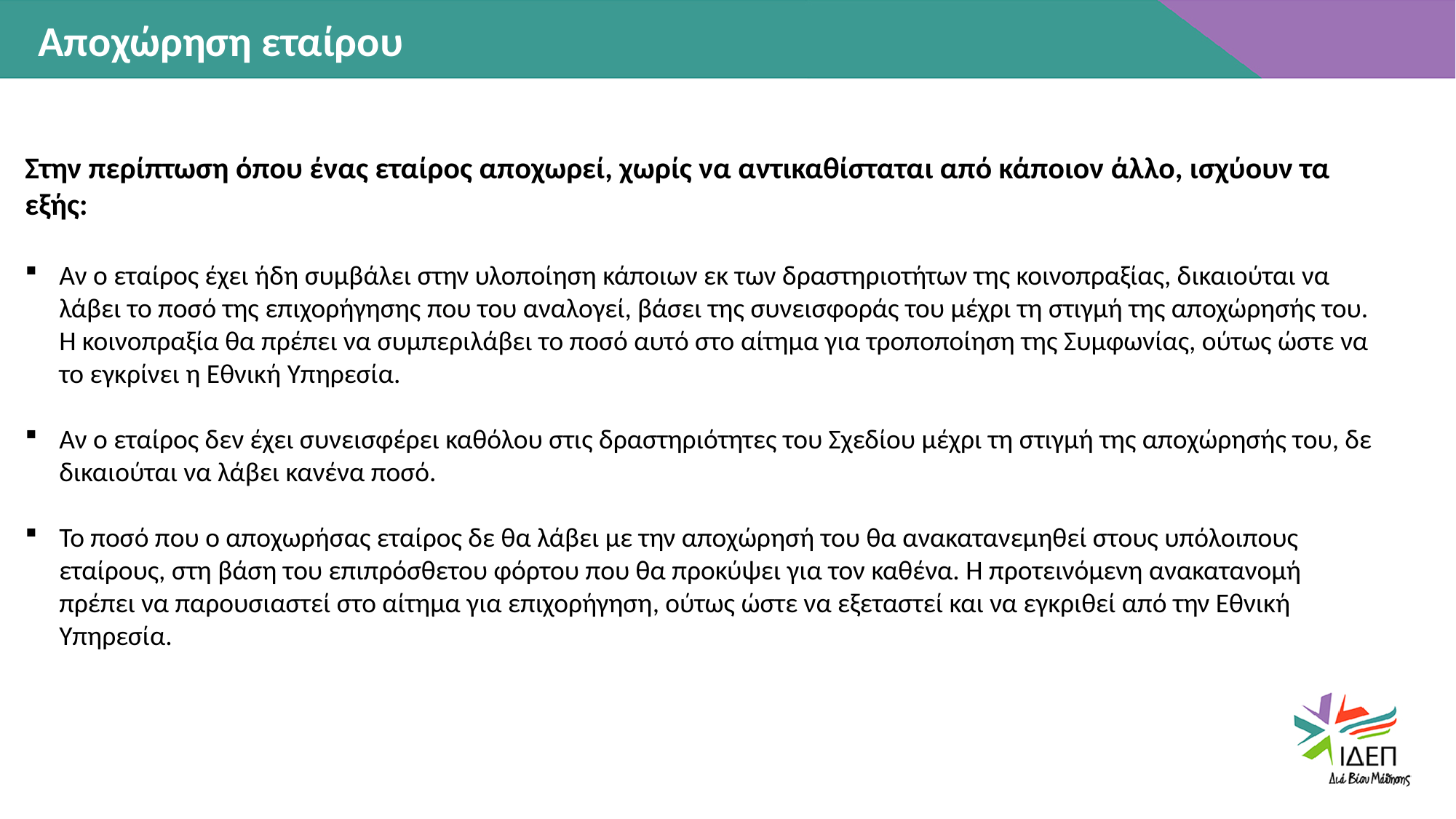

Αποχώρηση εταίρου

Στην περίπτωση όπου ένας εταίρος αποχωρεί, χωρίς να αντικαθίσταται από κάποιον άλλο, ισχύουν τα εξής:

Αν ο εταίρος έχει ήδη συμβάλει στην υλοποίηση κάποιων εκ των δραστηριοτήτων της κοινοπραξίας, δικαιούται να λάβει το ποσό της επιχορήγησης που του αναλογεί, βάσει της συνεισφοράς του μέχρι τη στιγμή της αποχώρησής του. Η κοινοπραξία θα πρέπει να συμπεριλάβει το ποσό αυτό στο αίτημα για τροποποίηση της Συμφωνίας, ούτως ώστε να το εγκρίνει η Εθνική Υπηρεσία.

Αν ο εταίρος δεν έχει συνεισφέρει καθόλου στις δραστηριότητες του Σχεδίου μέχρι τη στιγμή της αποχώρησής του, δε δικαιούται να λάβει κανένα ποσό.

Το ποσό που ο αποχωρήσας εταίρος δε θα λάβει με την αποχώρησή του θα ανακατανεμηθεί στους υπόλοιπους εταίρους, στη βάση του επιπρόσθετου φόρτου που θα προκύψει για τον καθένα. Η προτεινόμενη ανακατανομή πρέπει να παρουσιαστεί στο αίτημα για επιχορήγηση, ούτως ώστε να εξεταστεί και να εγκριθεί από την Εθνική Υπηρεσία.